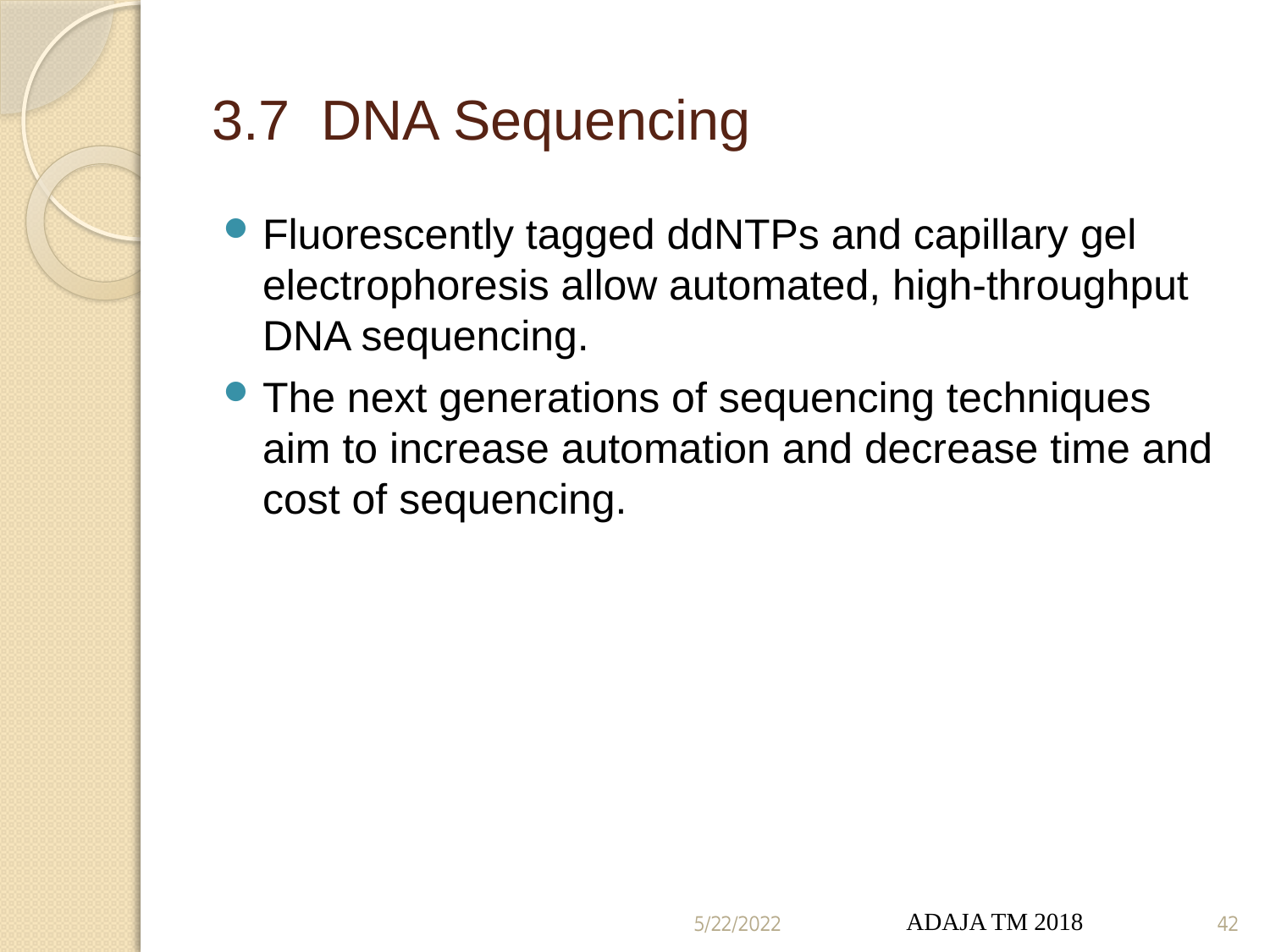

# 3.7  DNA Sequencing
Fluorescently tagged ddNTPs and capillary gel electrophoresis allow automated, high-throughput DNA sequencing.
The next generations of sequencing techniques aim to increase automation and decrease time and cost of sequencing.
5/22/2022
ADAJA TM 2018
42